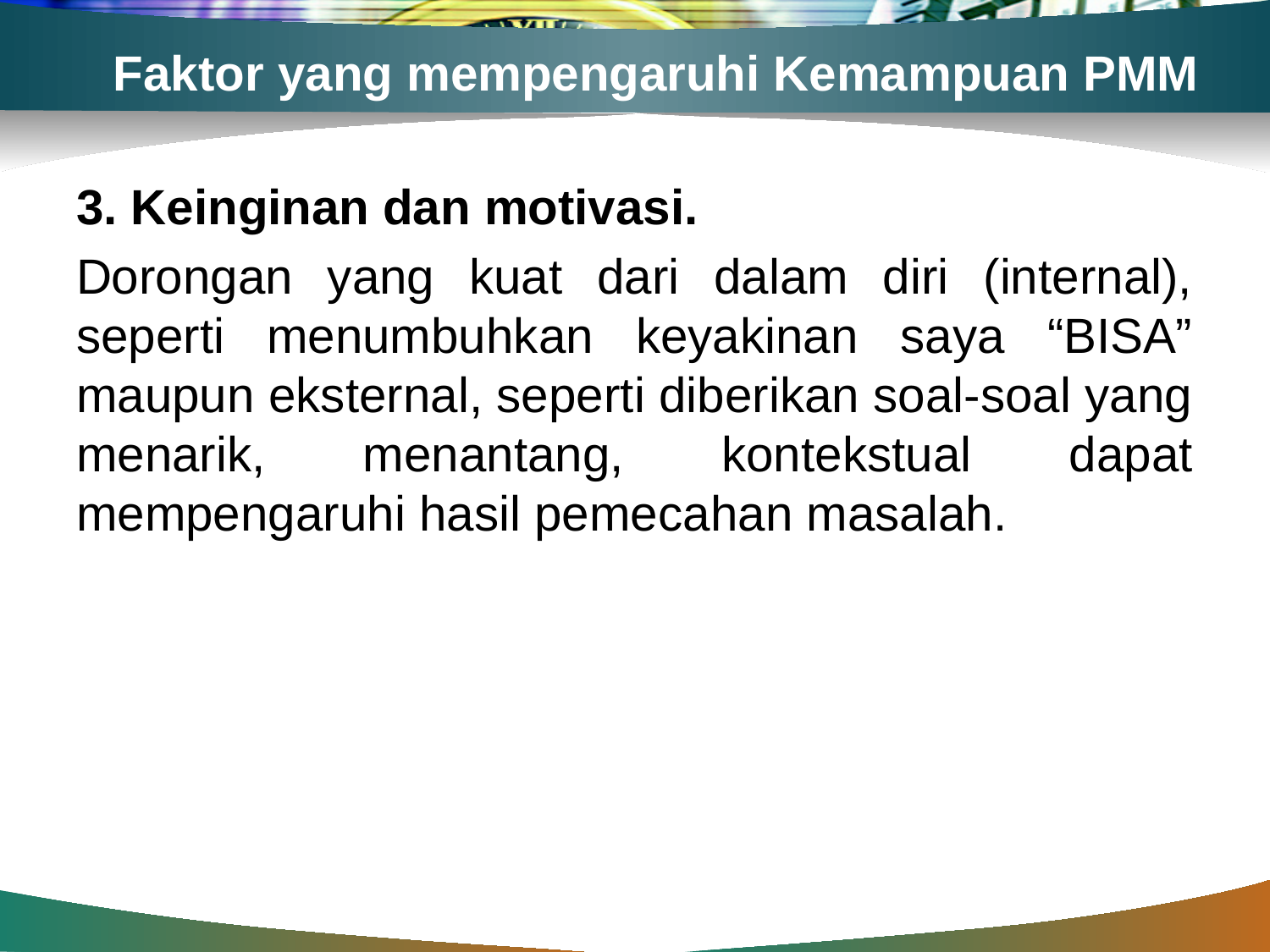

# Faktor yang mempengaruhi Kemampuan PMM
3. Keinginan dan motivasi.
Dorongan yang kuat dari dalam diri (internal), seperti menumbuhkan keyakinan saya “BISA” maupun eksternal, seperti diberikan soal-soal yang menarik, menantang, kontekstual dapat mempengaruhi hasil pemecahan masalah.